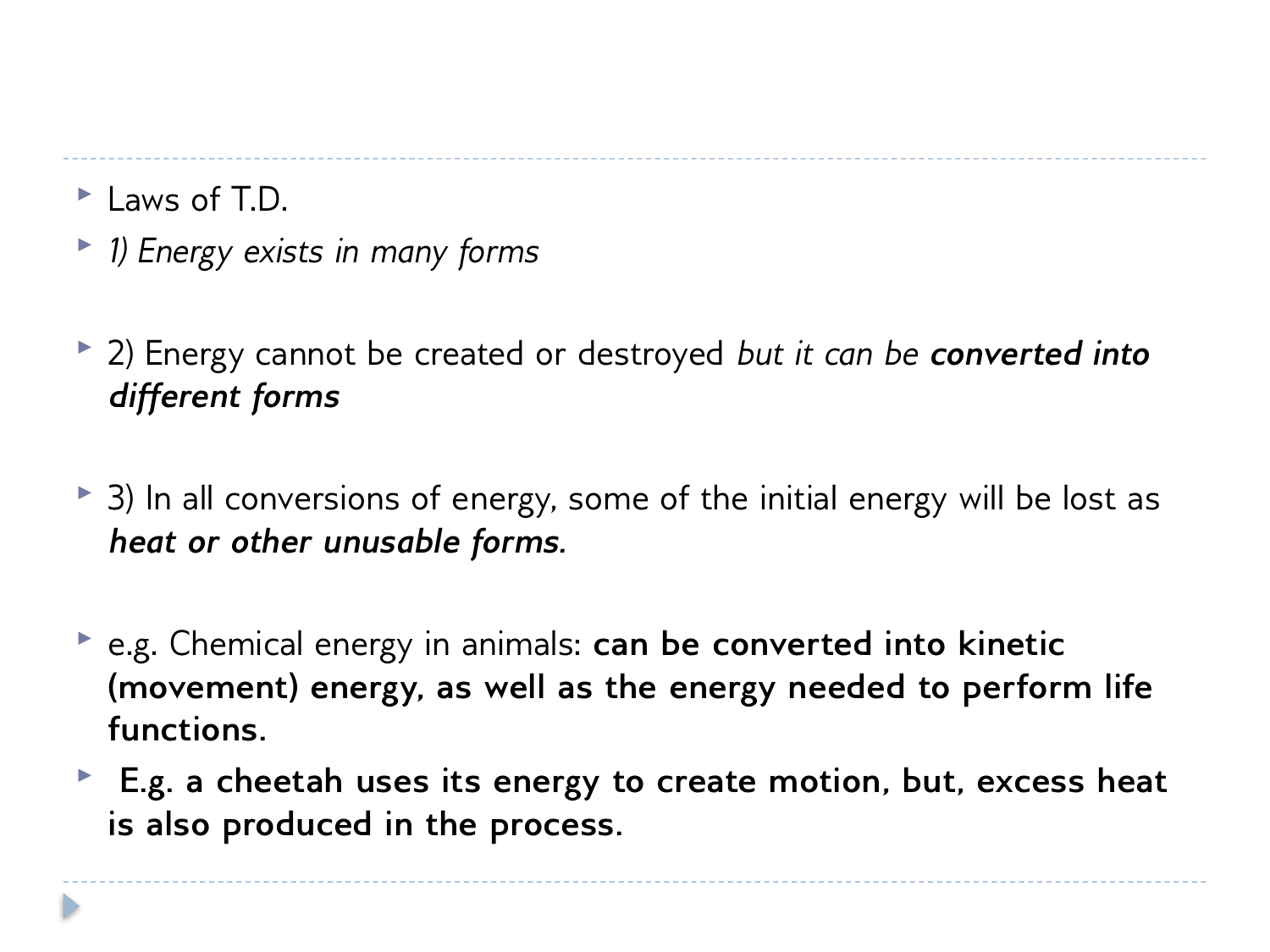

#
Laws of T.D.
1) Energy exists in many forms

2) Energy cannot be created or destroyed but it can be converted into different forms

3) In all conversions of energy, some of the initial energy will be lost as heat or other unusable forms.

e.g. Chemical energy in animals: can be converted into kinetic (movement) energy, as well as the energy needed to perform life functions.
 E.g. a cheetah uses its energy to create motion, but, excess heat is also produced in the process.